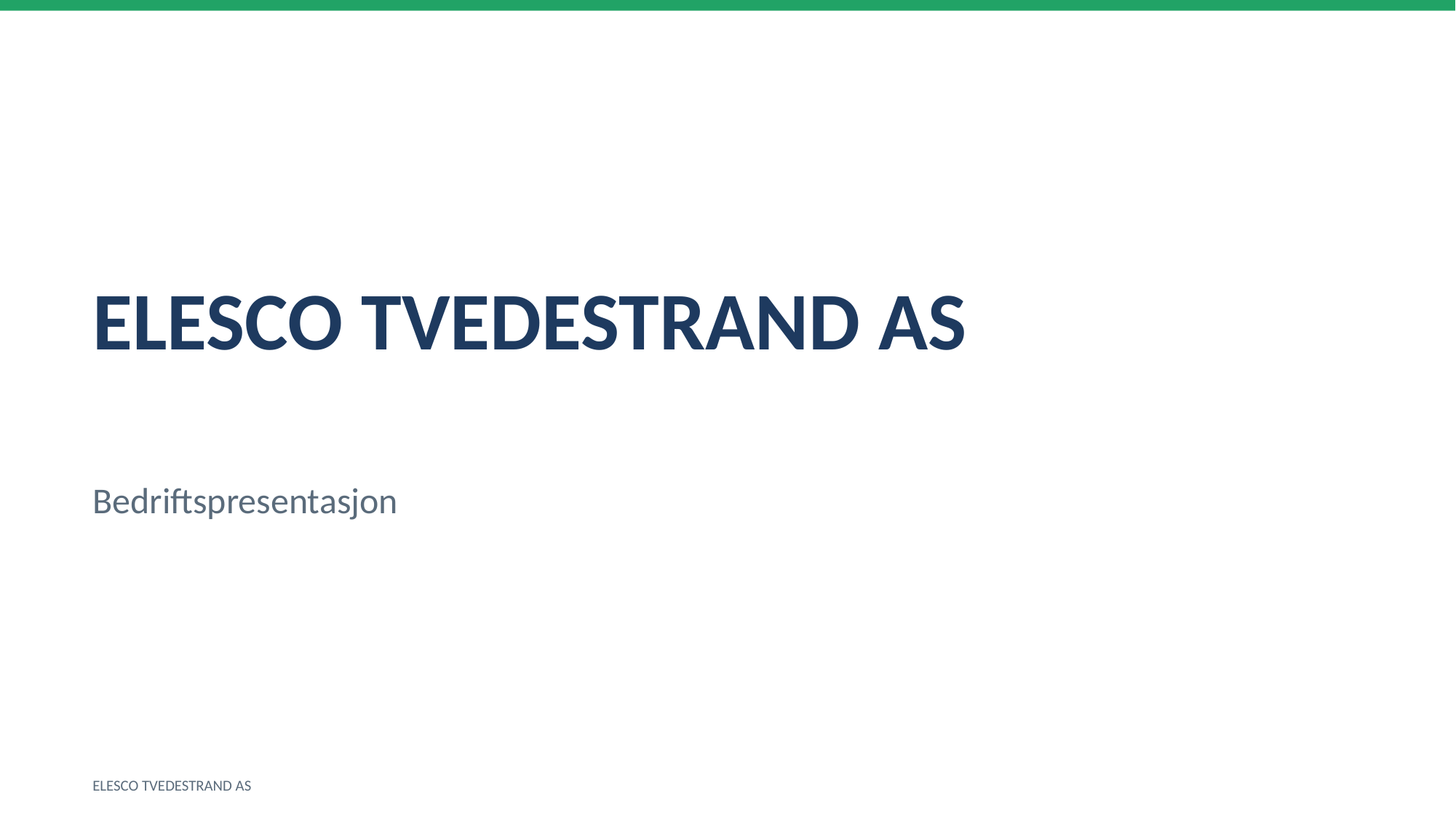

ELESCO TVEDESTRAND AS
Bedriftspresentasjon
ELESCO TVEDESTRAND AS